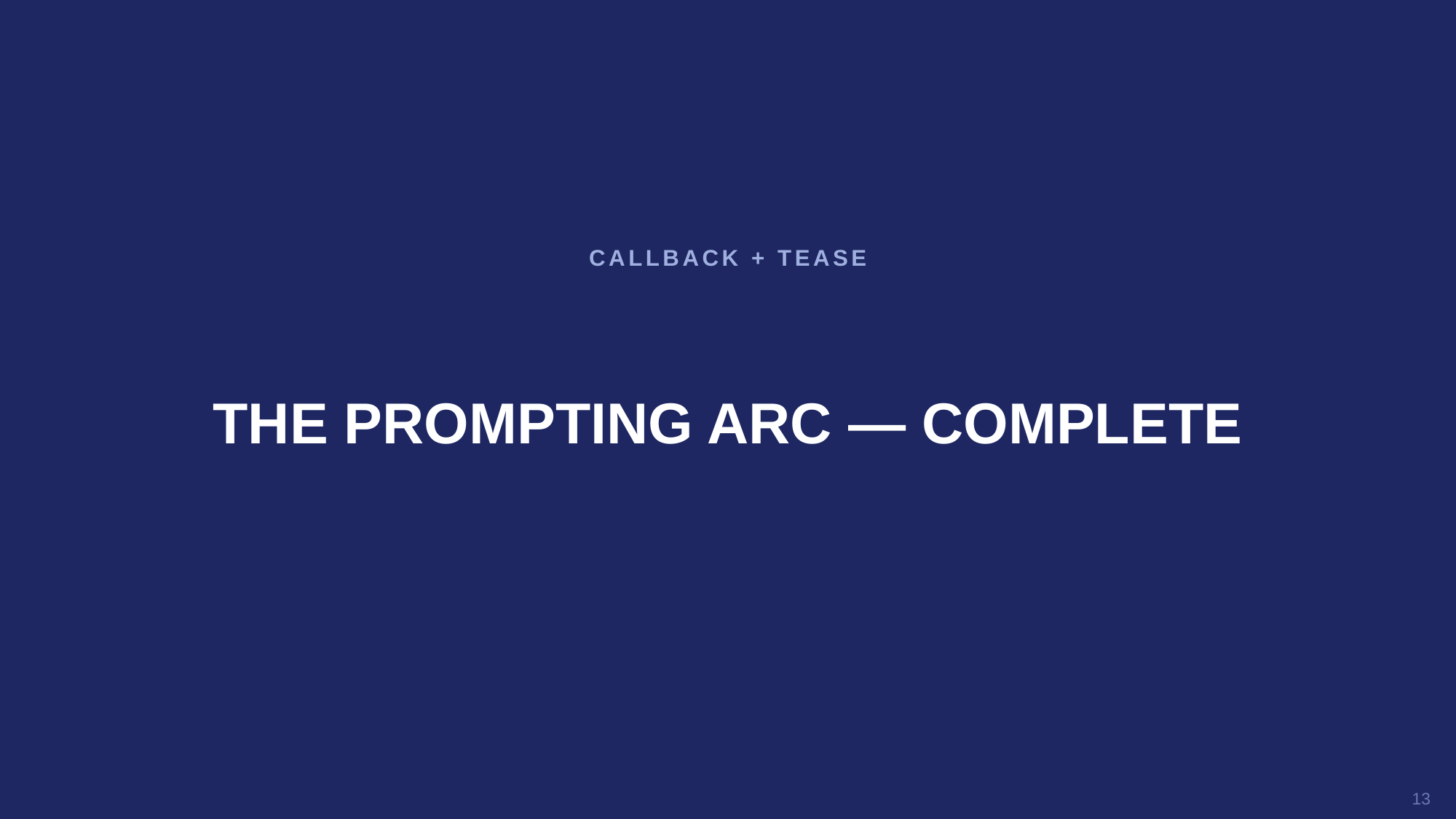

CALLBACK + TEASE
THE PROMPTING ARC — COMPLETE
13